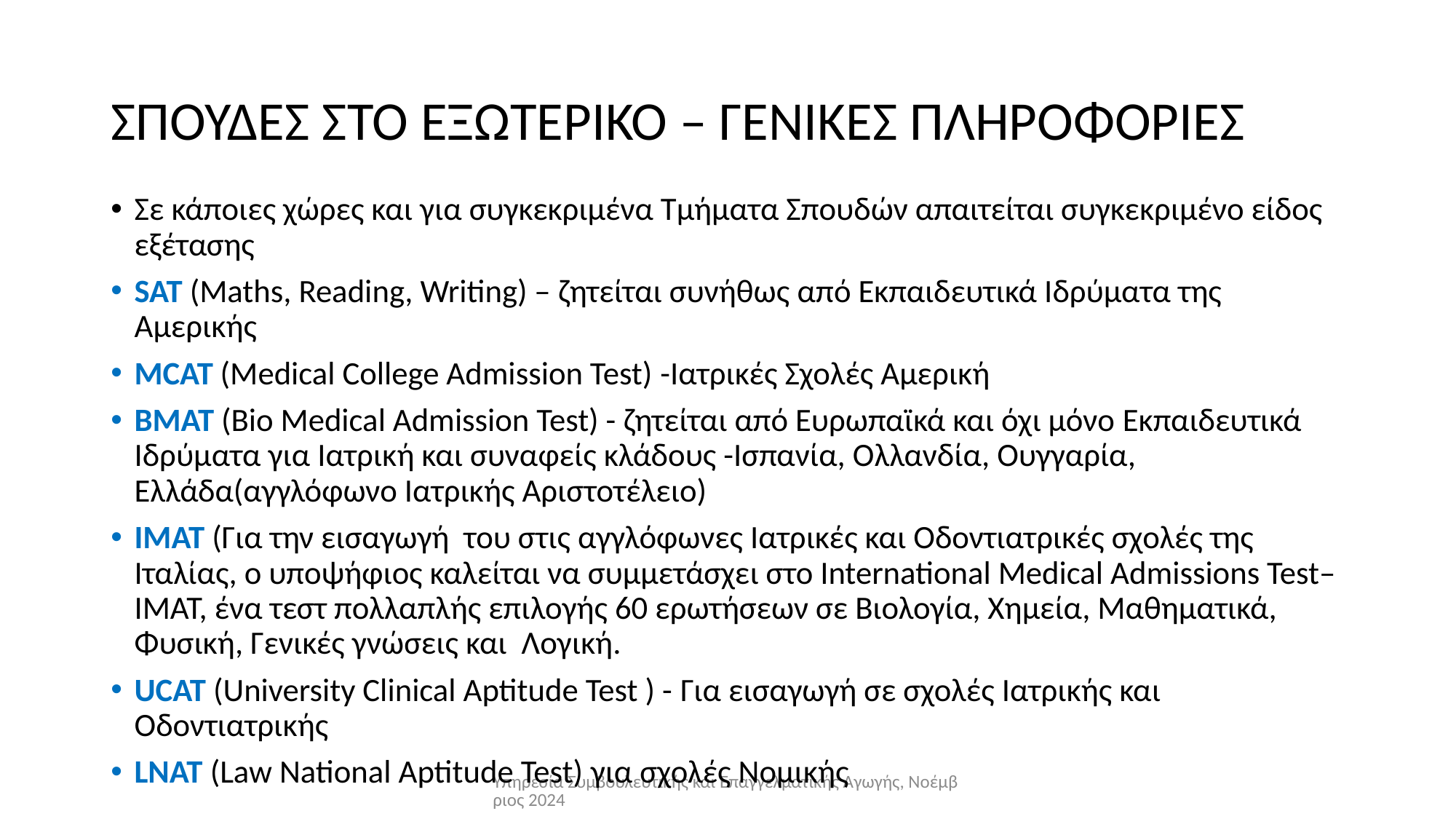

# ΣΠΟΥΔΕΣ ΣΤΟ ΕΞΩΤΕΡΙΚΟ – ΓΕΝΙΚΕΣ ΠΛΗΡΟΦΟΡΙΕΣ
Σε κάποιες χώρες και για συγκεκριμένα Τμήματα Σπουδών απαιτείται συγκεκριμένο είδος εξέτασης
SAT (Maths, Reading, Writing) – ζητείται συνήθως από Εκπαιδευτικά Ιδρύματα της Αμερικής
MCAT (Medical College Admission Test) -Ιατρικές Σχολές Αμερική
BMAT (Bio Medical Admission Test) - ζητείται από Ευρωπαϊκά και όχι μόνο Εκπαιδευτικά Ιδρύματα για Ιατρική και συναφείς κλάδους -Ισπανία, Ολλανδία, Ουγγαρία, Ελλάδα(αγγλόφωνο Ιατρικής Αριστοτέλειο)
IMAT (Για την εισαγωγή  του στις αγγλόφωνες Iατρικές και Oδοντιατρικές σχολές της Ιταλίας, ο υποψήφιος καλείται να συμμετάσχει στο International Medical Admissions Test– IMAT, ένα τεστ πολλαπλής επιλογής 60 ερωτήσεων σε Βιολογία, Χημεία, Μαθηματικά, Φυσική, Γενικές γνώσεις και  Λογική.
UCAT (University Clinical Aptitude Test ) - Για εισαγωγή σε σχολές Ιατρικής και Οδοντιατρικής
LNAT (Law National Aptitude Test) για σχολές Νομικής

Υπηρεσία Συμβουλευτικής και Επαγγελματικής Αγωγής, Νοέμβριος 2024